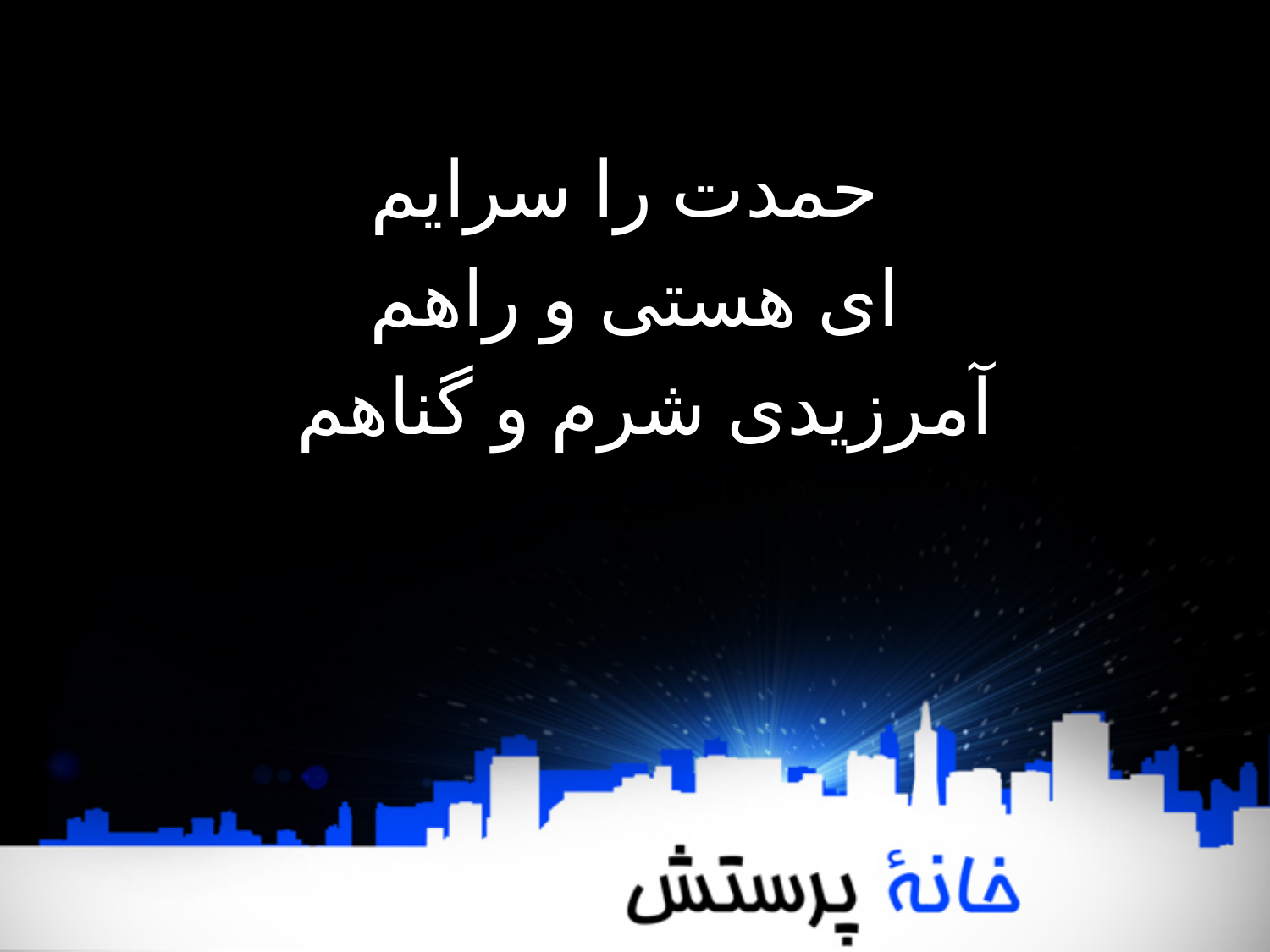

حمدت را سرایم
ای هستی و راهم
آمرزیدی شرم و گناهم